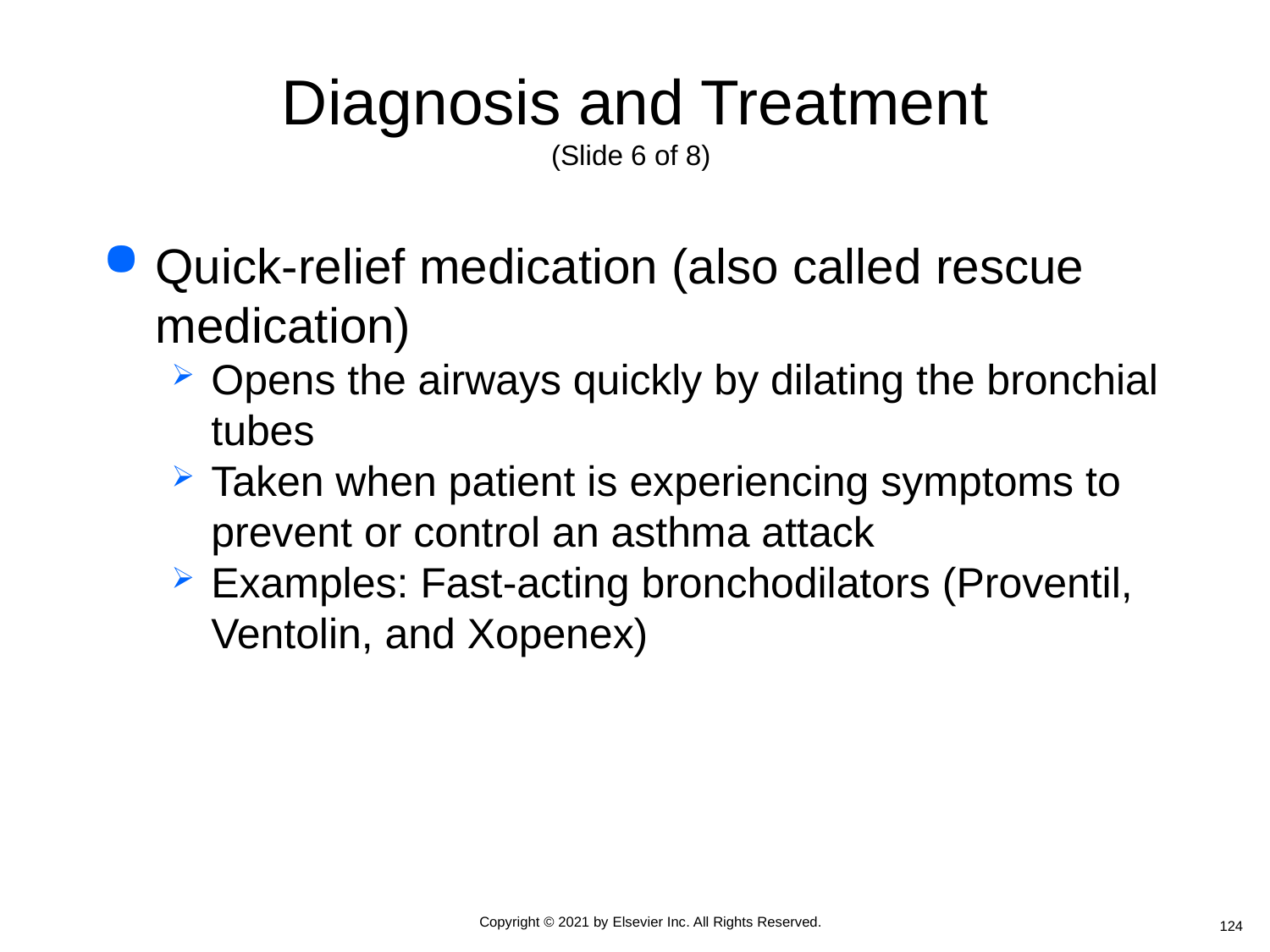

# Diagnosis and Treatment (Slide 6 of 8)
Quick-relief medication (also called rescue medication)
Opens the airways quickly by dilating the bronchial tubes
Taken when patient is experiencing symptoms to prevent or control an asthma attack
Examples: Fast-acting bronchodilators (Proventil, Ventolin, and Xopenex)
124